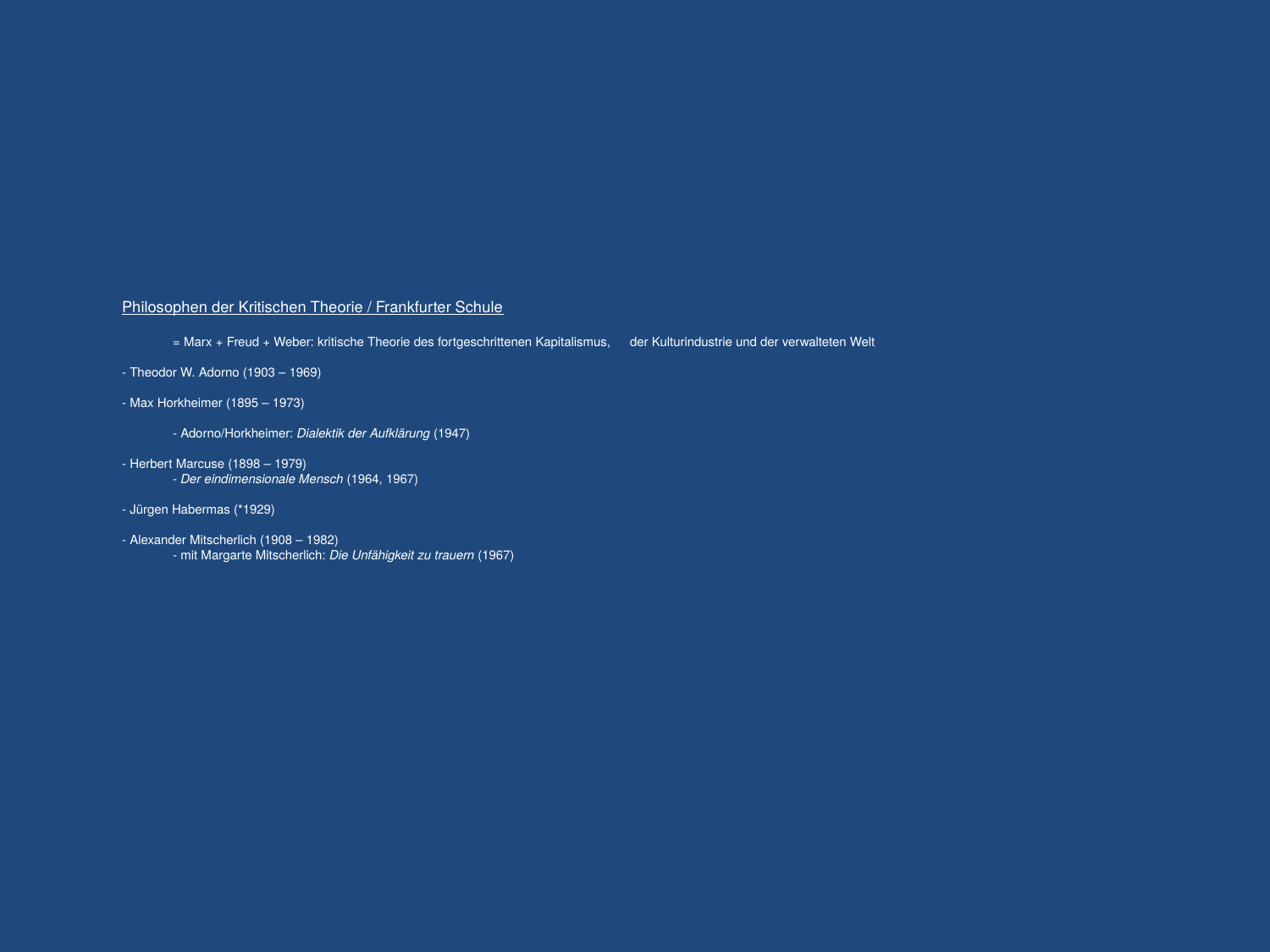

# Philosophen der Kritischen Theorie / Frankfurter Schule = Marx + Freud + Weber: kritische Theorie des fortgeschrittenen Kapitalismus, 	der Kulturindustrie und der verwalteten Welt - Theodor W. Adorno (1903 – 1969) - Max Horkheimer (1895 – 1973) - Adorno/Horkheimer: Dialektik der Aufklärung (1947) - Herbert Marcuse (1898 – 1979) - Der eindimensionale Mensch (1964, 1967) - Jürgen Habermas (*1929) - Alexander Mitscherlich (1908 – 1982) - mit Margarte Mitscherlich: Die Unfähigkeit zu trauern (1967)